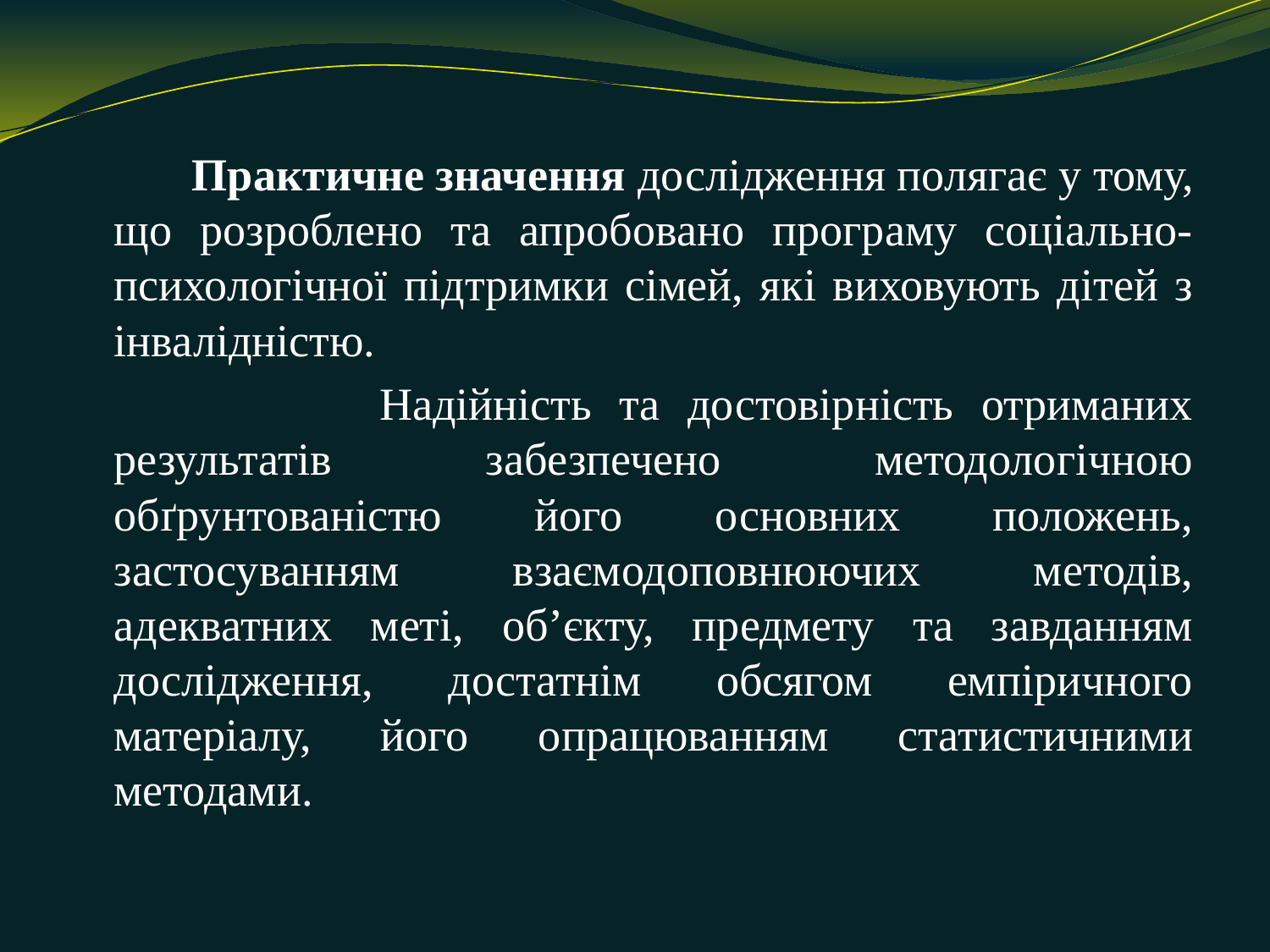

Практичне значення дослідження полягає у тому, що розроблено та апробовано програму соціально-психологічної підтримки сімей, які виховують дітей з інвалідністю.
           Надійність та достовірність отриманих результатів забезпечено методологічною обґрунтованістю його основних положень, застосуванням взаємодоповнюючих методів, адекватних меті, об’єкту, предмету та завданням дослідження, достатнім обсягом емпіричного матеріалу, його опрацюванням статистичними методами.